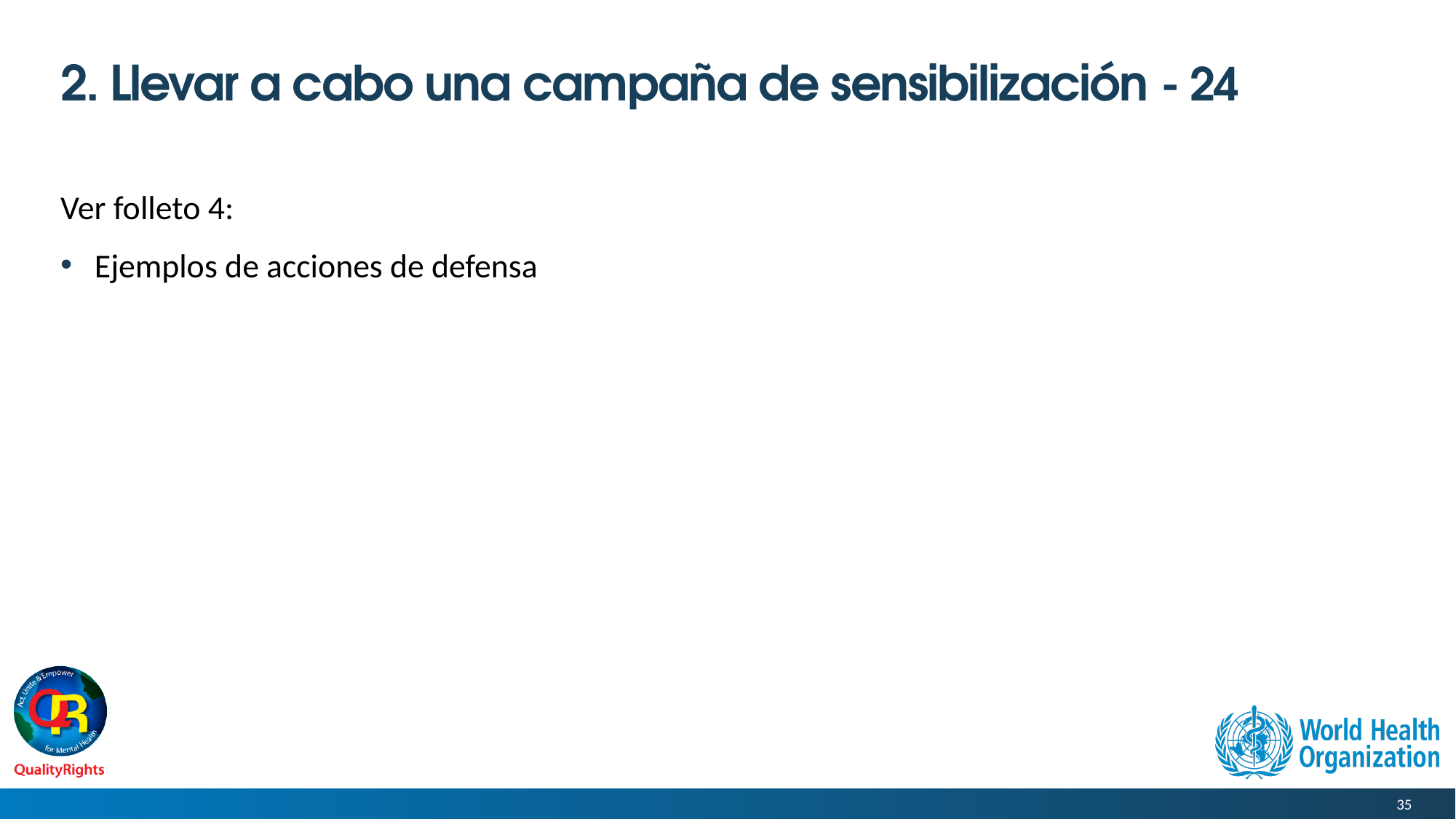

# 2. Llevar a cabo una campaña de sensibilización - 24
Ver folleto 4:
Ejemplos de acciones de defensa